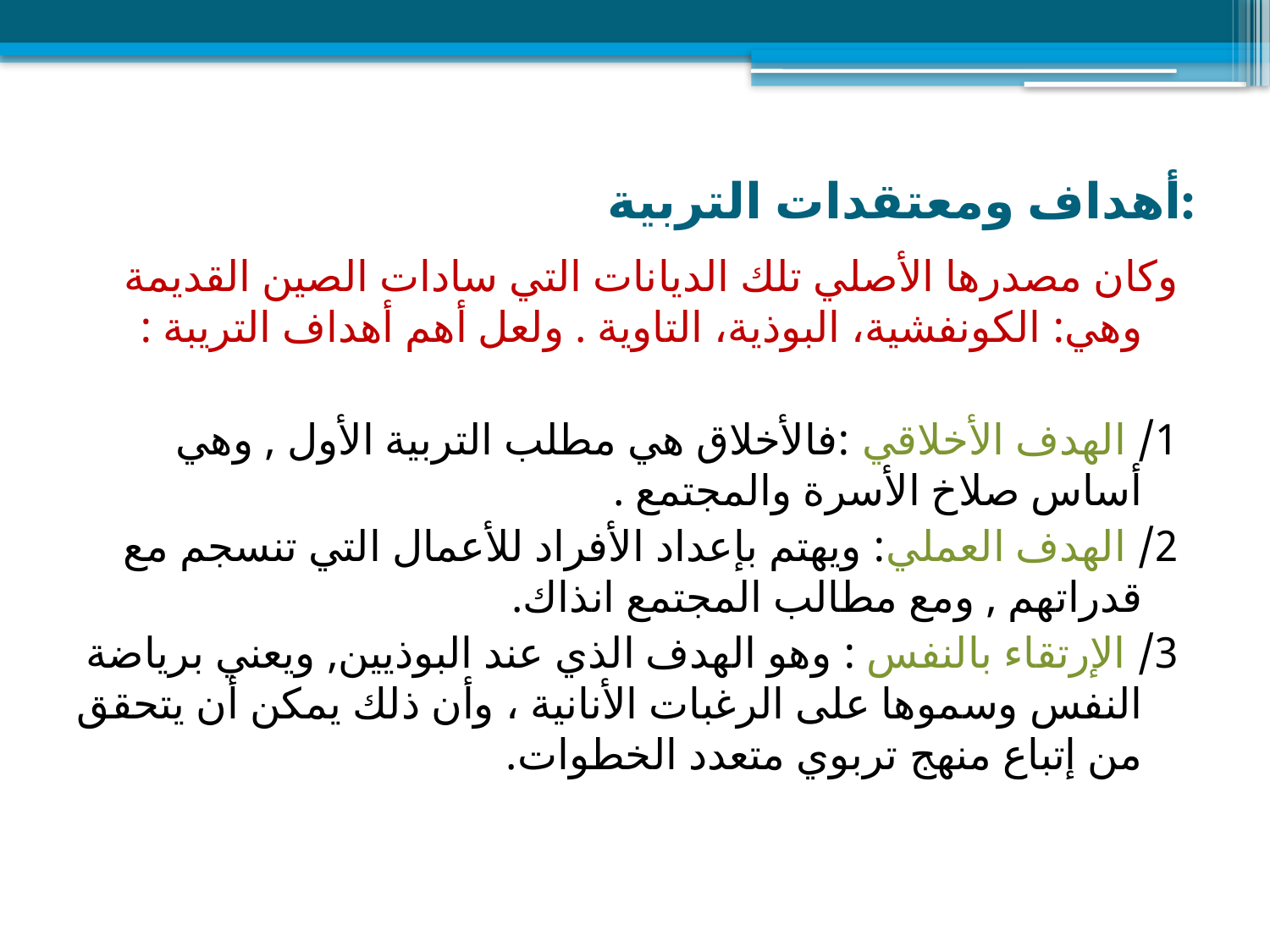

# أهداف ومعتقدات التربية:
وكان مصدرها الأصلي تلك الديانات التي سادات الصين القديمة وهي: الكونفشية، البوذية، التاوية . ولعل أهم أهداف التريبة :

1/ الهدف الأخلاقي :فالأخلاق هي مطلب التربية الأول , وهي أساس صلاخ الأسرة والمجتمع .
2/ الهدف العملي: ويهتم بإعداد الأفراد للأعمال التي تنسجم مع قدراتهم , ومع مطالب المجتمع انذاك.
3/ الإرتقاء بالنفس : وهو الهدف الذي عند البوذيين, ويعني برياضة النفس وسموها على الرغبات الأنانية ، وأن ذلك يمكن أن يتحقق من إتباع منهج تربوي متعدد الخطوات.